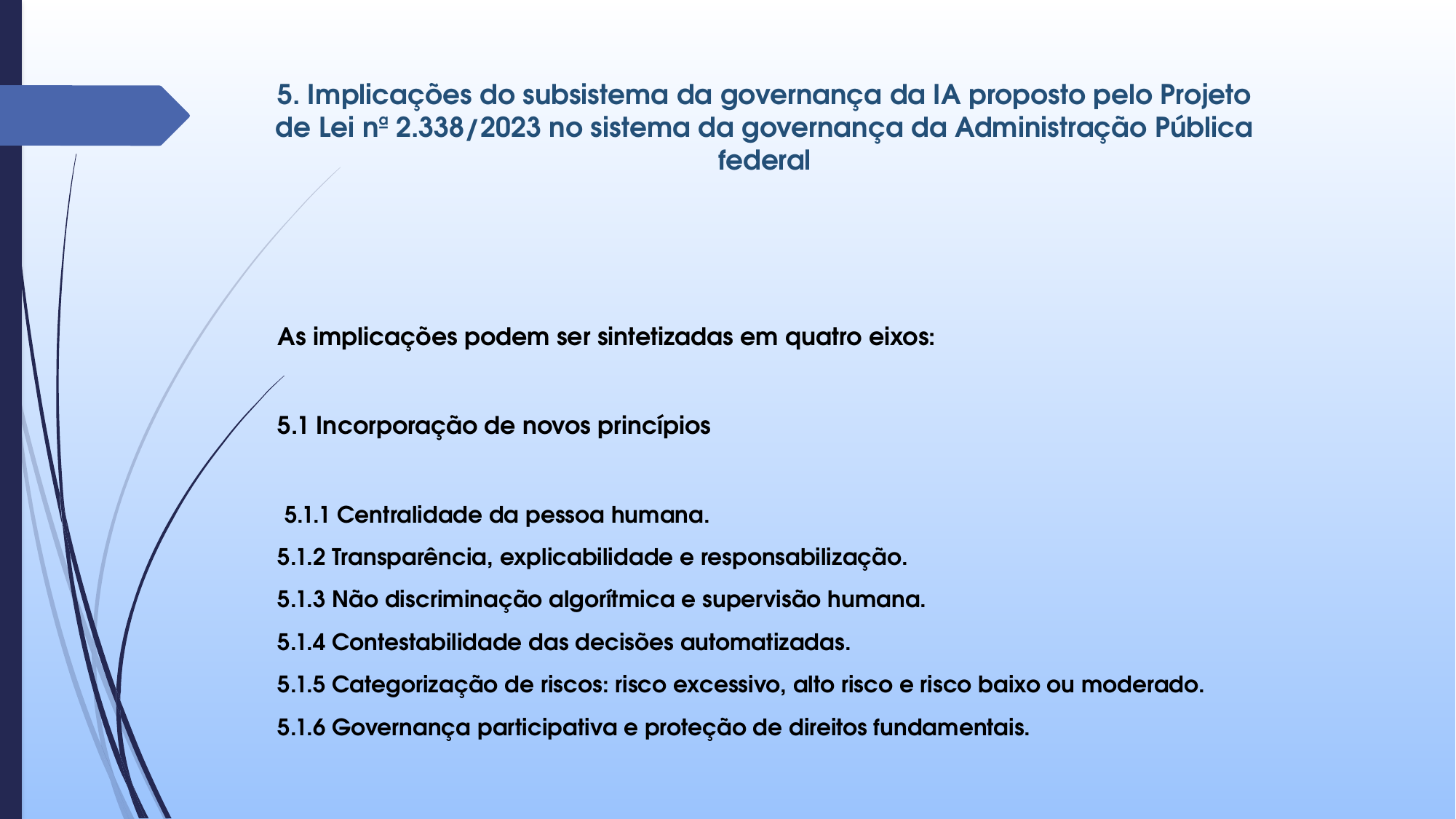

# 5. Implicações do subsistema da governança da IA proposto pelo Projeto de Lei nª 2.338/2023 no sistema da governança da Administração Pública federal
As implicações podem ser sintetizadas em quatro eixos:

5.1 Incorporação de novos princípios

 5.1.1 Centralidade da pessoa humana.
5.1.2 Transparência, explicabilidade e responsabilização.
5.1.3 Não discriminação algorítmica e supervisão humana.
5.1.4 Contestabilidade das decisões automatizadas.
5.1.5 Categorização de riscos: risco excessivo, alto risco e risco baixo ou moderado.
5.1.6 Governança participativa e proteção de direitos fundamentais.